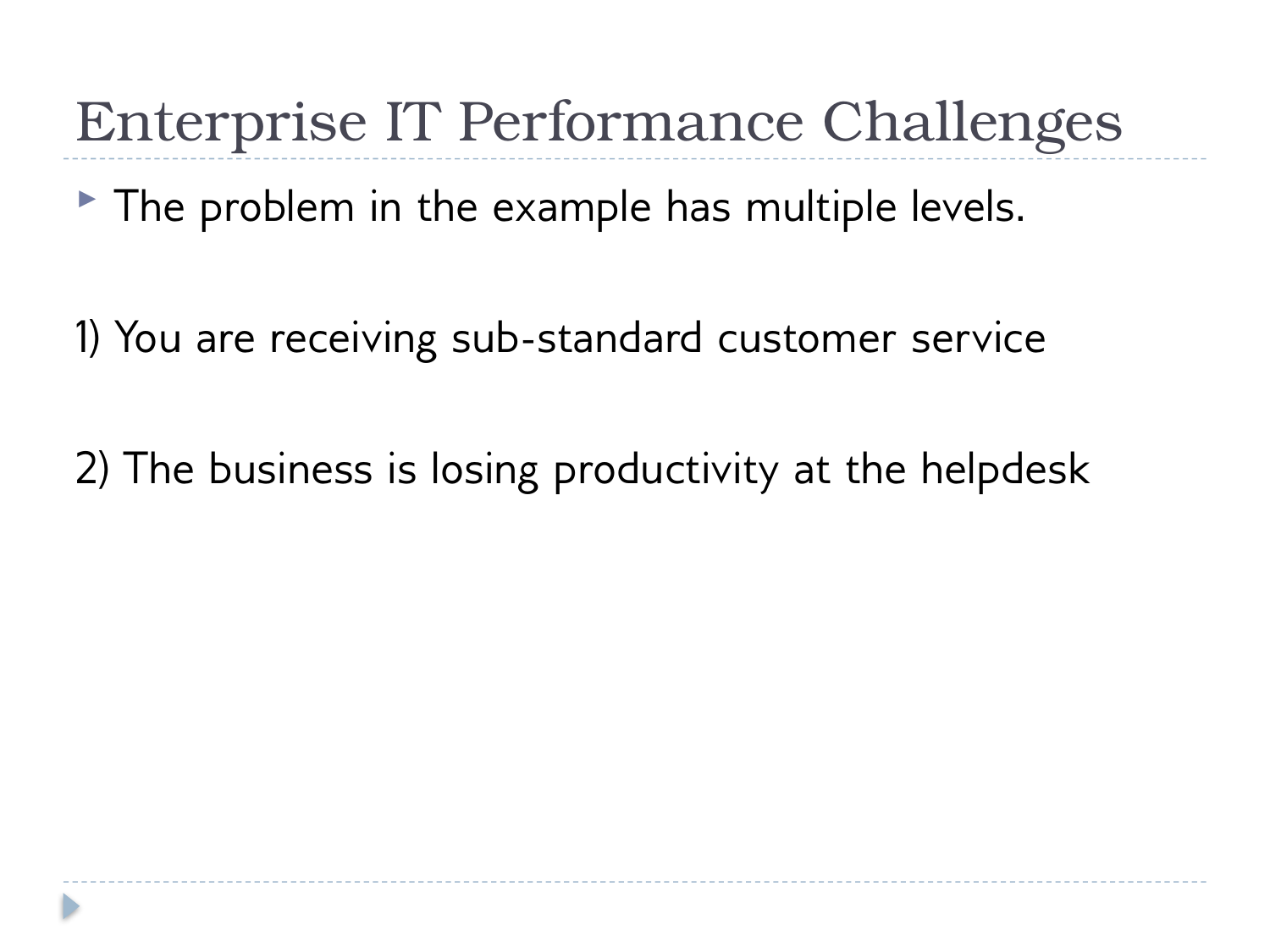

# Enterprise IT Performance Challenges
The problem in the example has multiple levels.

1) You are receiving sub-standard customer service

2) The business is losing productivity at the helpdesk